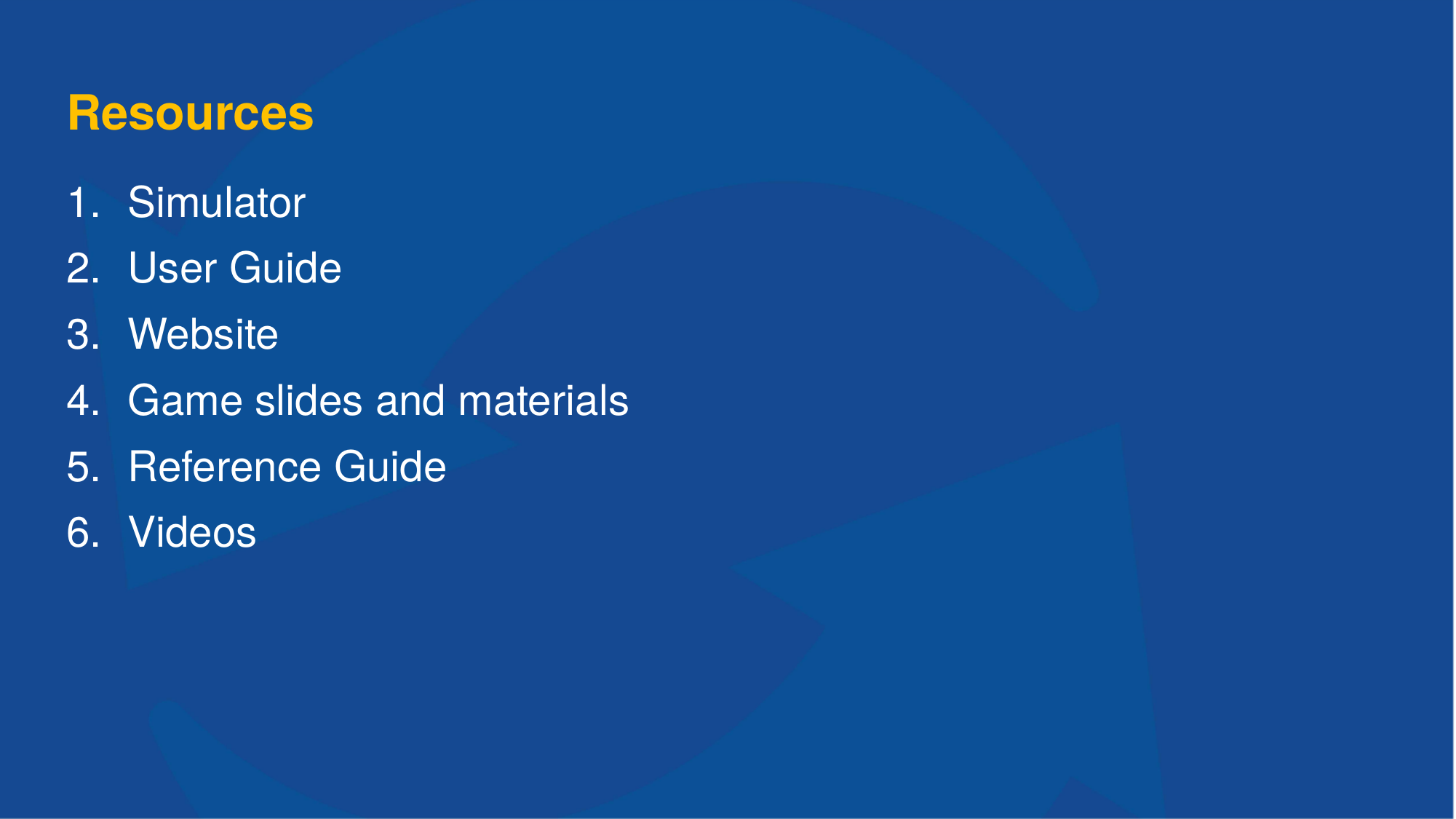

# Resources
Simulator
User Guide
Website
Game slides and materials
Reference Guide
Videos